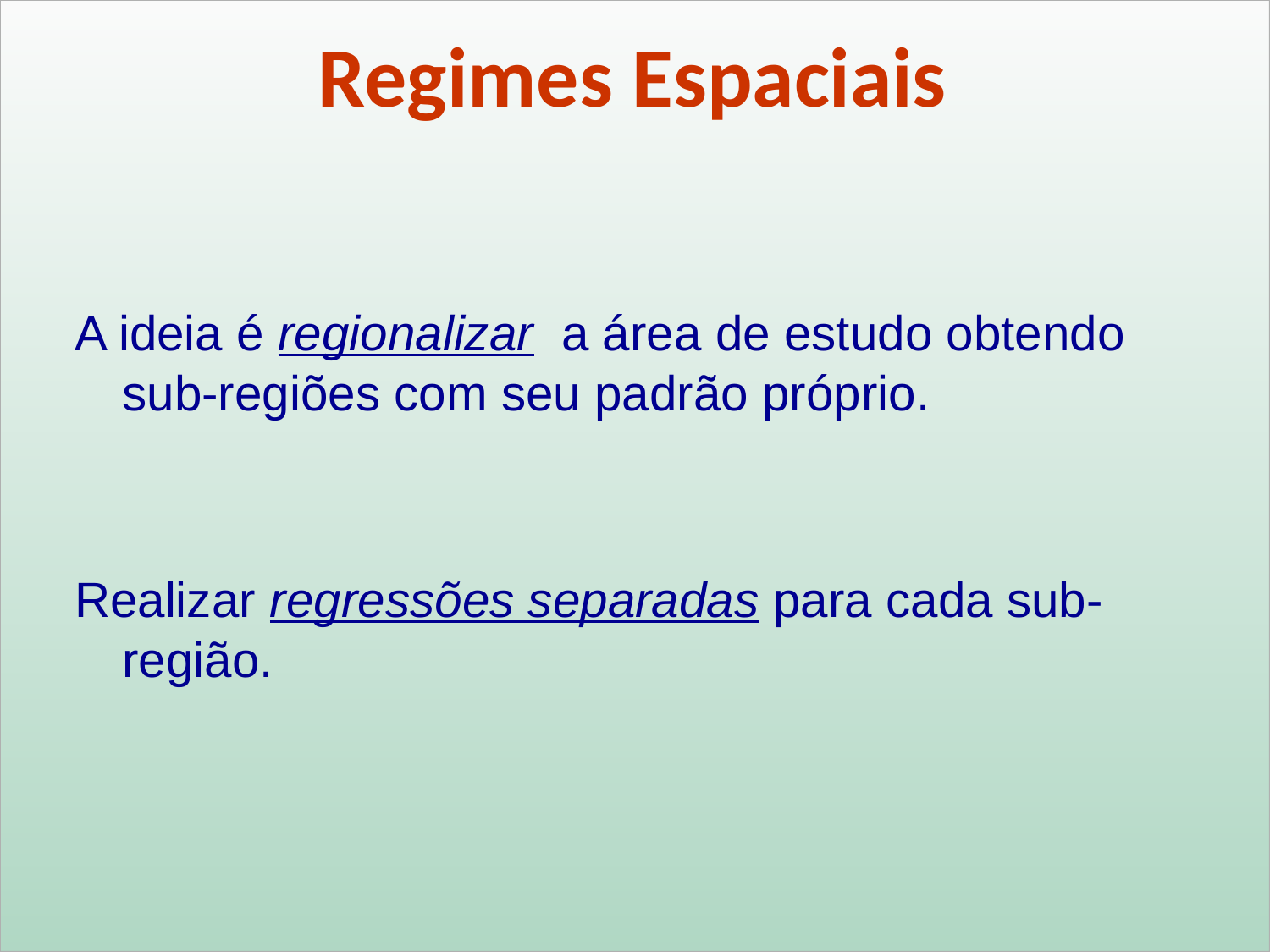

Regimes Espaciais
A ideia é regionalizar  a área de estudo obtendo sub-regiões com seu padrão próprio.

Realizar regressões separadas para cada sub-região.